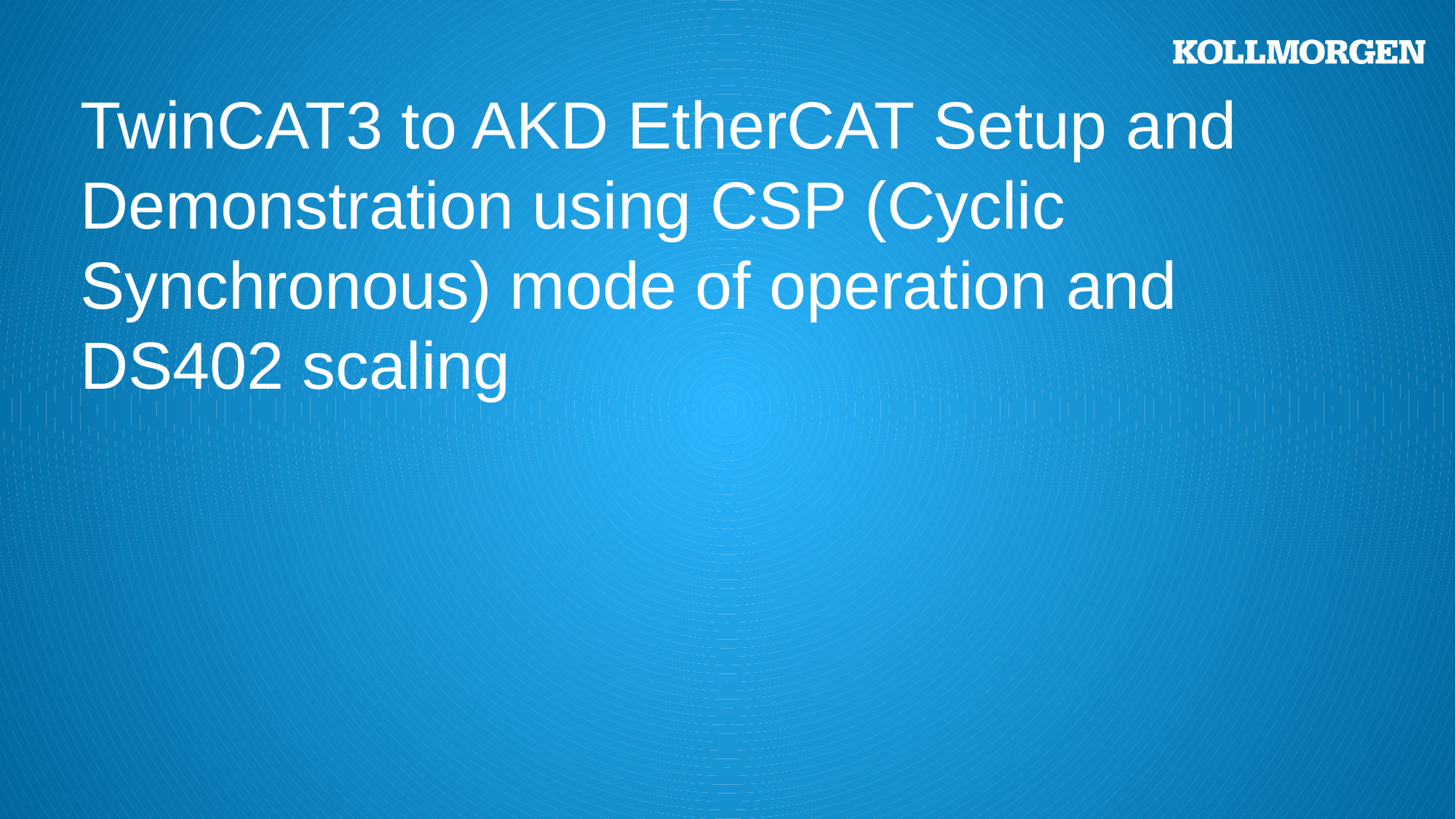

TwinCAT3 to AKD EtherCAT Setup and Demonstration using CSP (Cyclic Synchronous) mode of operation and DS402 scaling